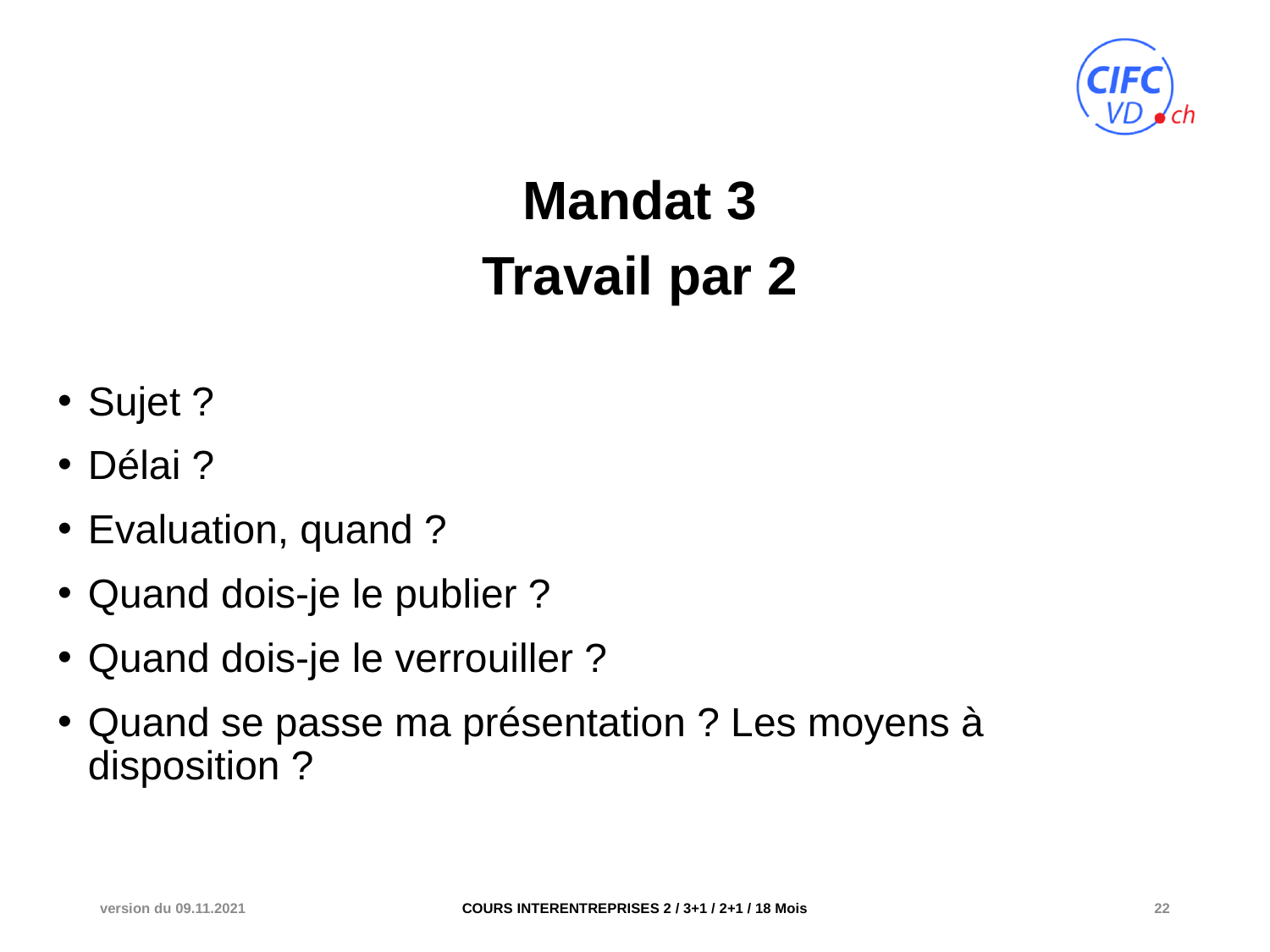

Mandat 3
Travail par 2

Sujet ?
Délai ?
Evaluation, quand ?
Quand dois-je le publier ?
Quand dois-je le verrouiller ?
Quand se passe ma présentation ? Les moyens à disposition ?
version du 09.11.2021
COURS INTERENTREPRISES 2 / 3+1 / 2+1 / 18 Mois
22